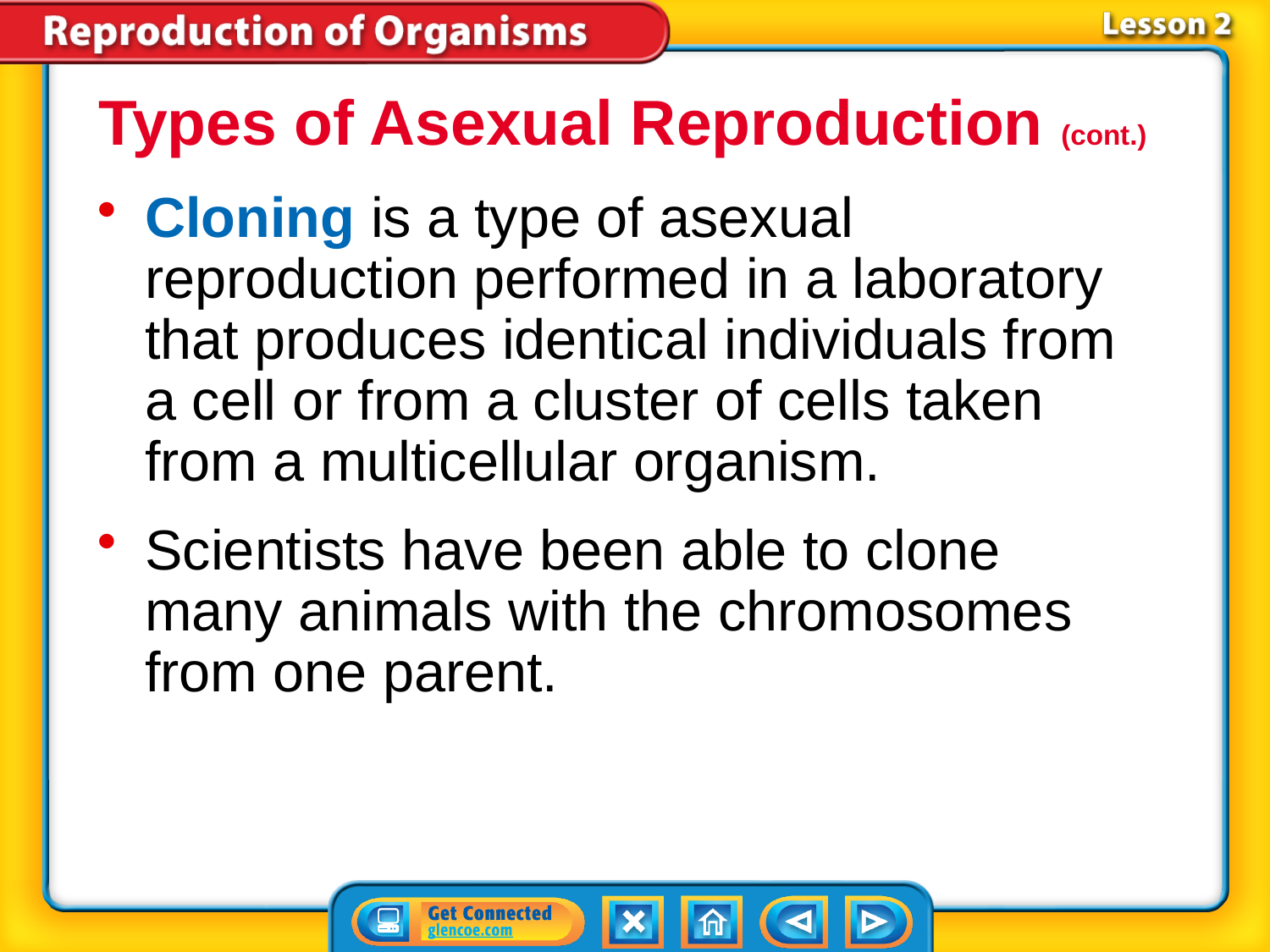

Types of Asexual Reproduction (cont.)
Cloning is a type of asexual reproduction performed in a laboratory that produces identical individuals from a cell or from a cluster of cells taken from a multicellular organism.
Scientists have been able to clone many animals with the chromosomes from one parent.
# Lesson 2